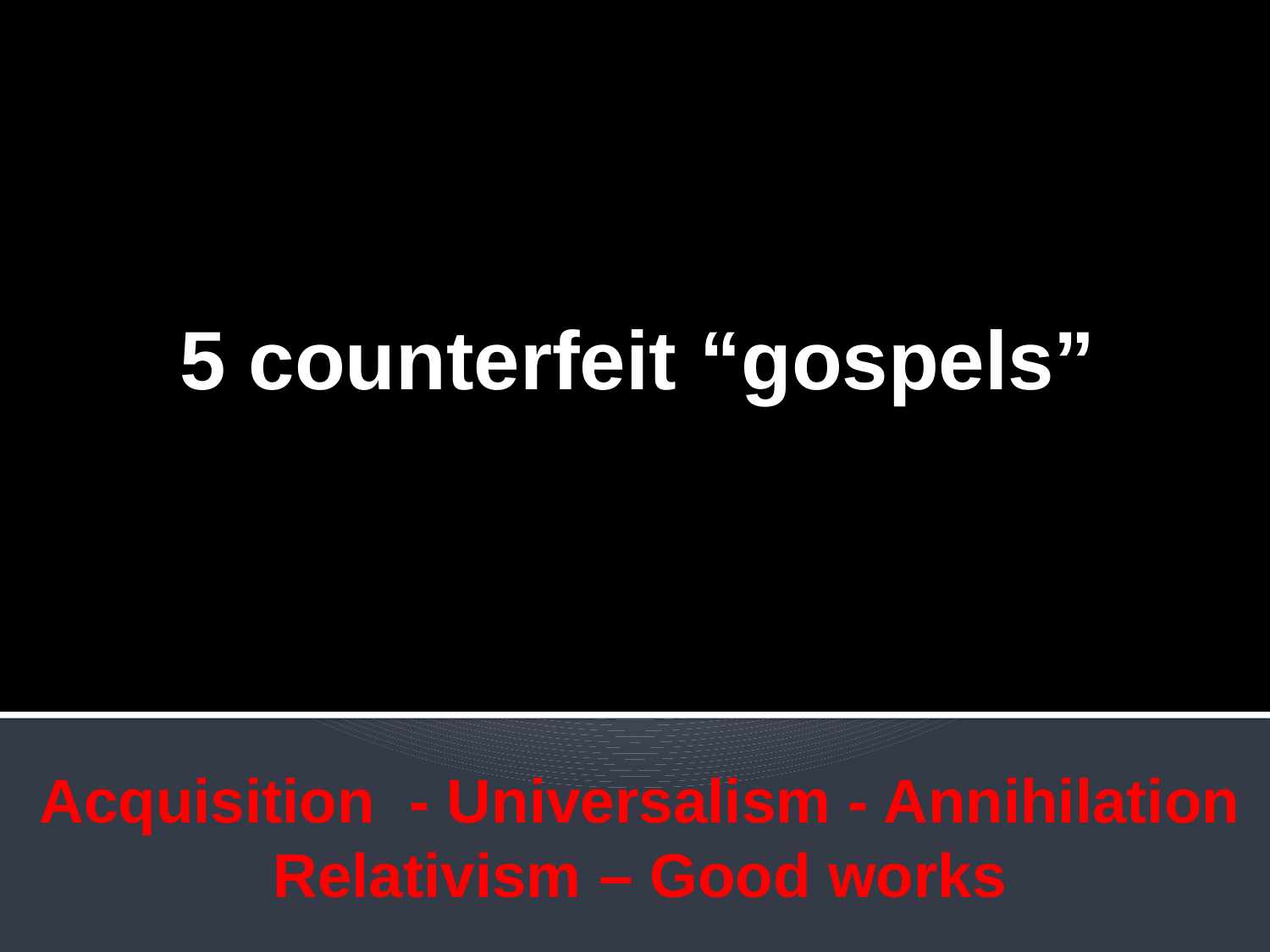

# 5 counterfeit “gospels”

Acquisition  - Universalism - Annihilation
Relativism – Good works